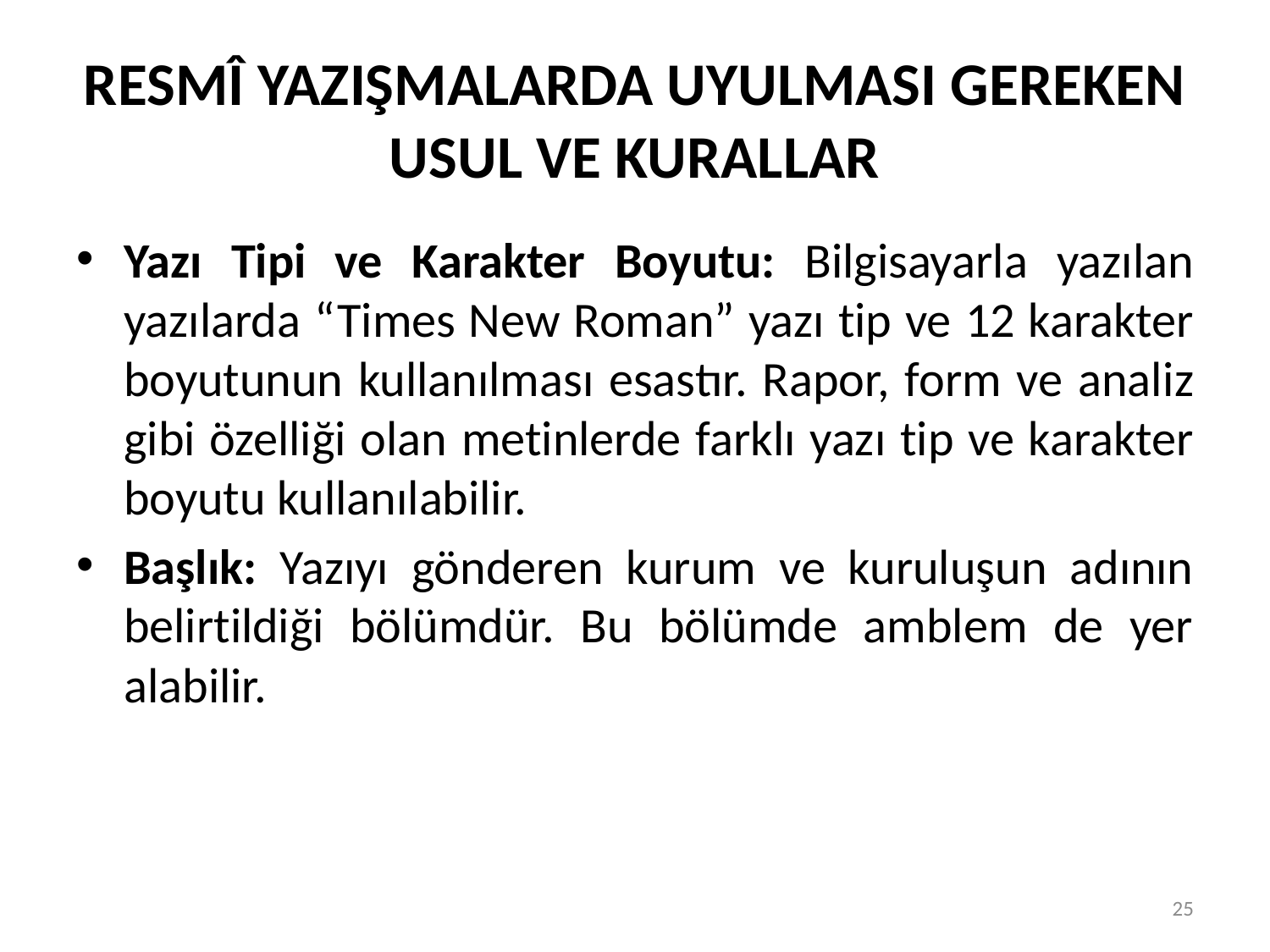

# RESMÎ YAZIŞMALARDA UYULMASI GEREKEN USUL VE KURALLAR
Yazı Tipi ve Karakter Boyutu: Bilgisayarla yazılan yazılarda “Times New Roman” yazı tip ve 12 karakter boyutunun kullanılması esastır. Rapor, form ve analiz gibi özelliği olan metinlerde farklı yazı tip ve karakter boyutu kullanılabilir.
Başlık: Yazıyı gönderen kurum ve kuruluşun adının belirtildiği bölümdür. Bu bölümde amblem de yer alabilir.

25